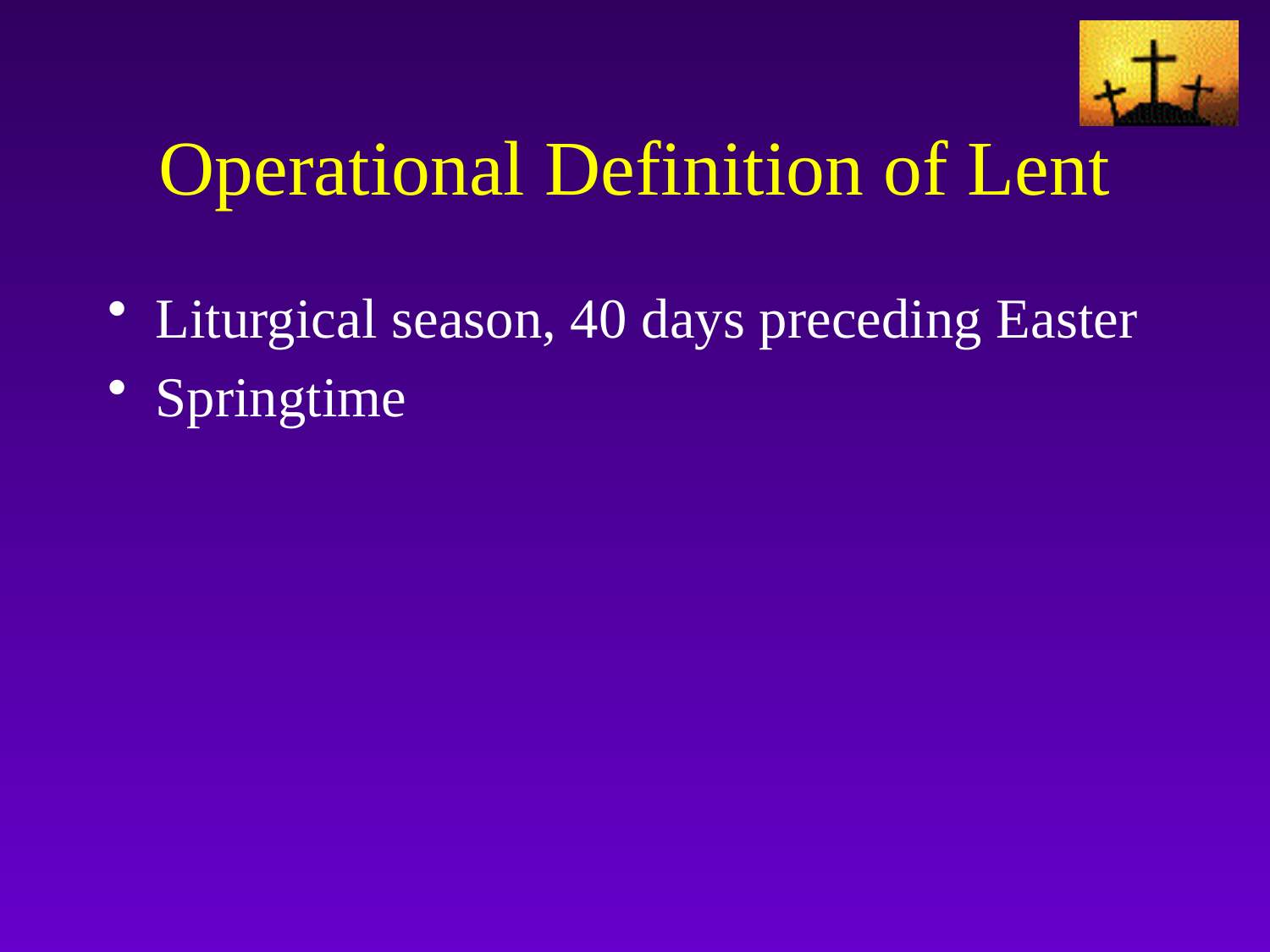

# Operational Definition of Lent
Liturgical season, 40 days preceding Easter
Springtime